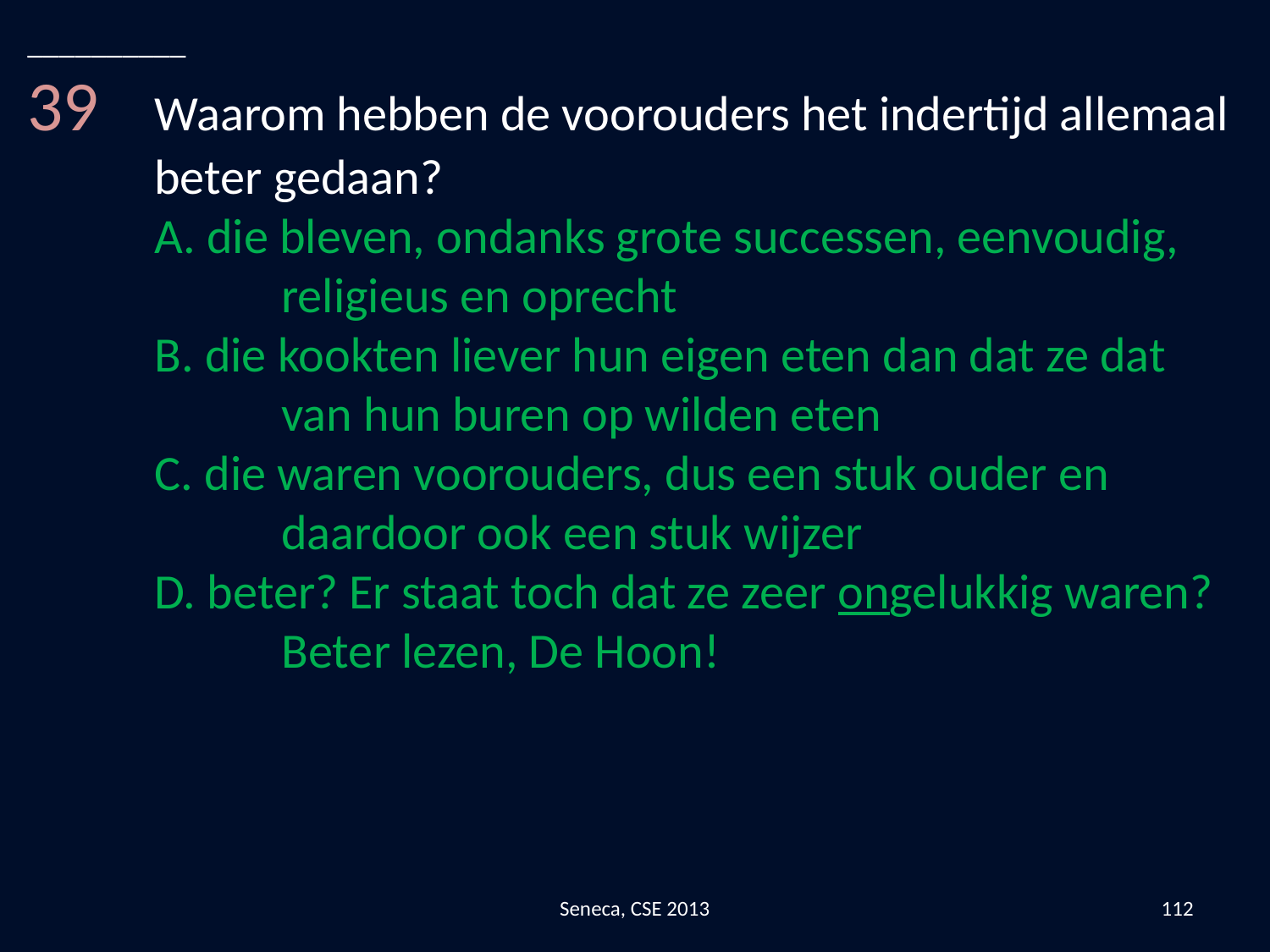

__________
39	Waarom hebben de voorouders het indertijd allemaal 	beter gedaan?
	A. die bleven, ondanks grote successen, eenvoudig, 		religieus en oprecht
	B. die kookten liever hun eigen eten dan dat ze dat 		van hun buren op wilden eten
	C. die waren voorouders, dus een stuk ouder en 			daardoor ook een stuk wijzer
	D. beter? Er staat toch dat ze zeer ongelukkig waren? 		Beter lezen, De Hoon!
Seneca, CSE 2013
112